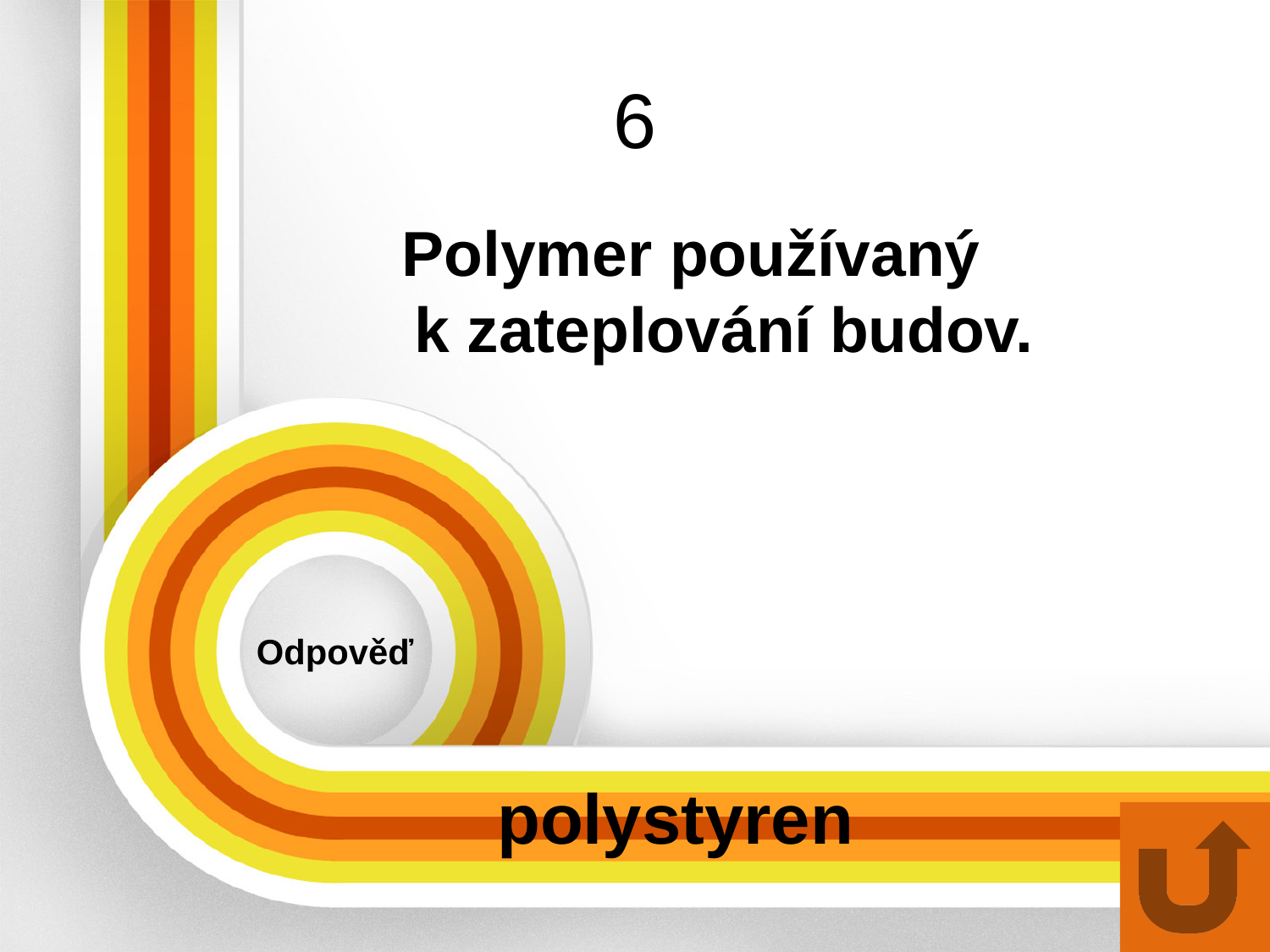

# 6
Polymer používaný
k zateplování budov.

Odpověď
polystyren